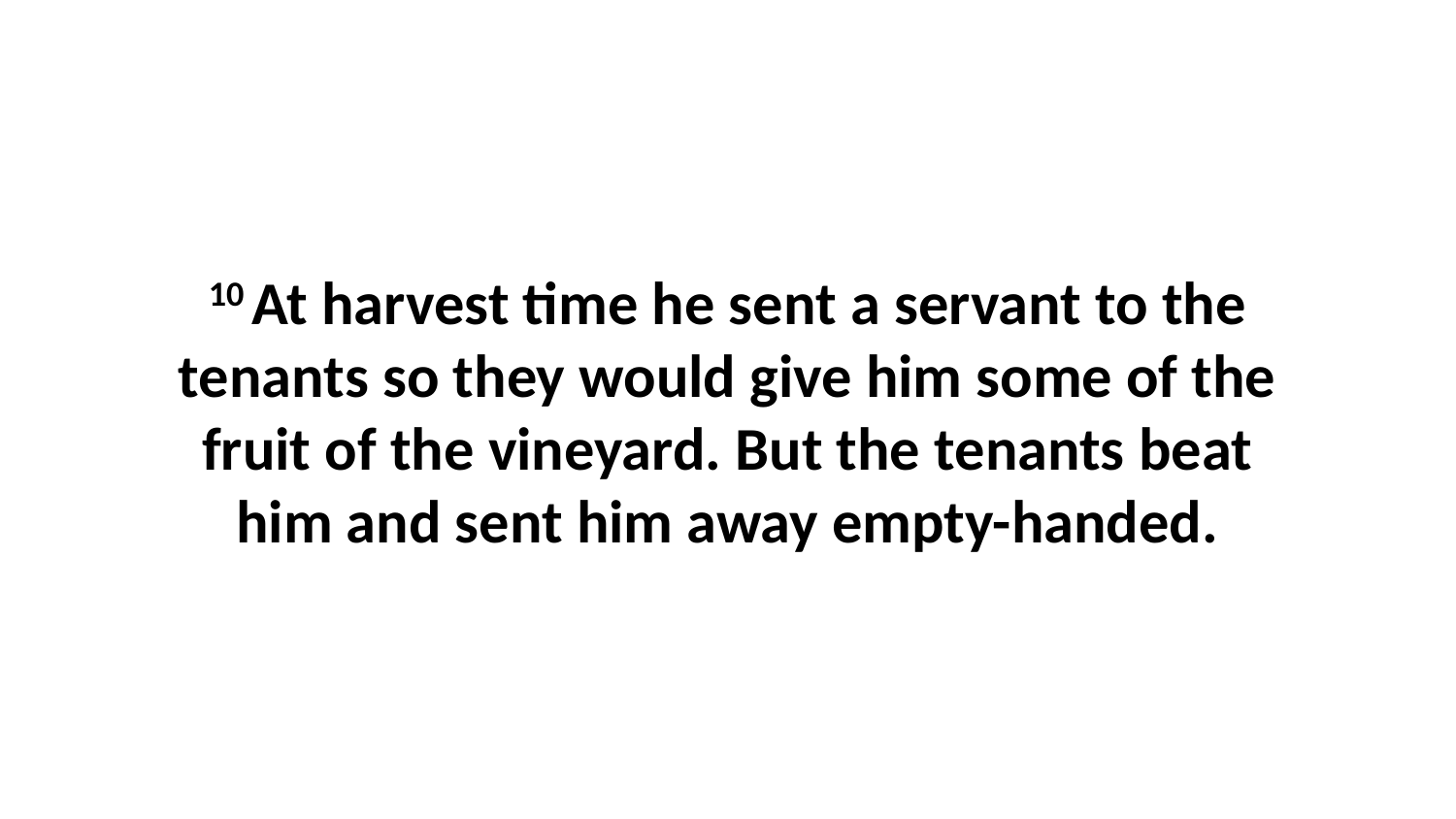

10 At harvest time he sent a servant to the tenants so they would give him some of the fruit of the vineyard. But the tenants beat him and sent him away empty-handed.